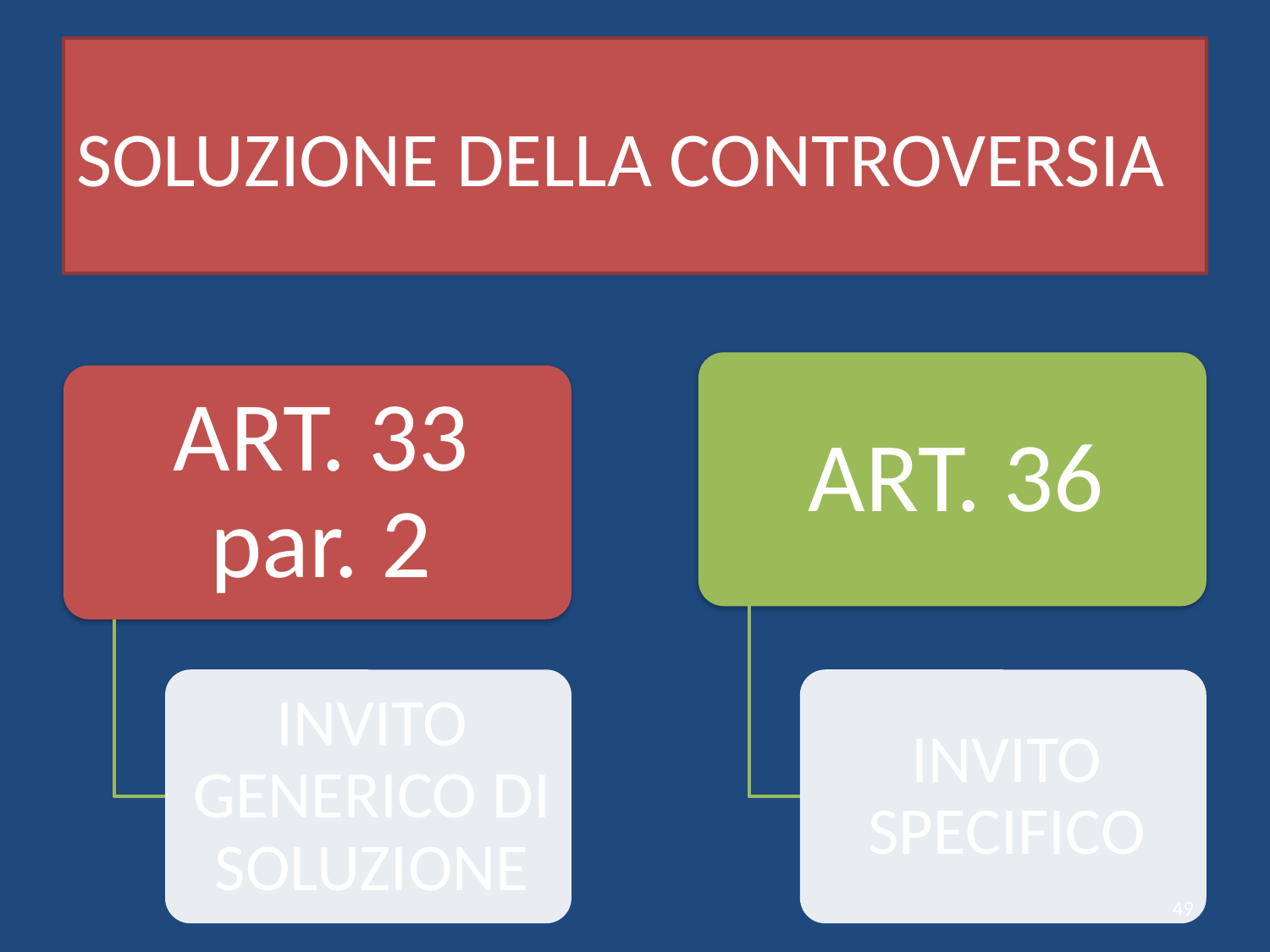

# SOLUZIONE DELLA CONTROVERSIA
ART. 33 par. 2
INVITO GENERICO DI SOLUZIONE
ART. 36
INVITO SPECIFICO
49